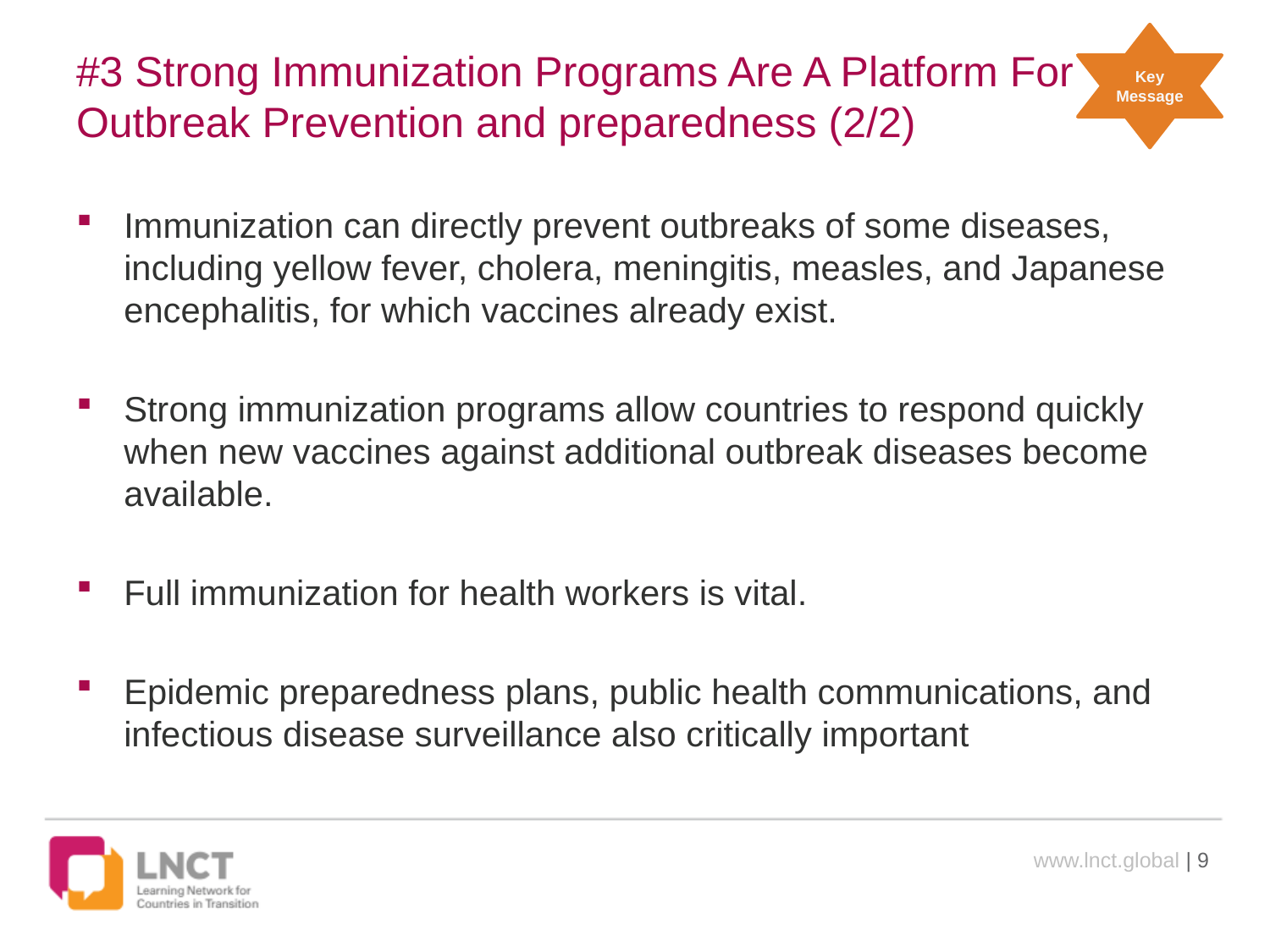

Key Message
# #3 Strong Immunization Programs Are A Platform For Outbreak Prevention and preparedness (2/2)
Immunization can directly prevent outbreaks of some diseases, including yellow fever, cholera, meningitis, measles, and Japanese encephalitis, for which vaccines already exist.

Strong immunization programs allow countries to respond quickly when new vaccines against additional outbreak diseases become available.

Full immunization for health workers is vital.

Epidemic preparedness plans, public health communications, and infectious disease surveillance also critically important

www.lnct.global | 9